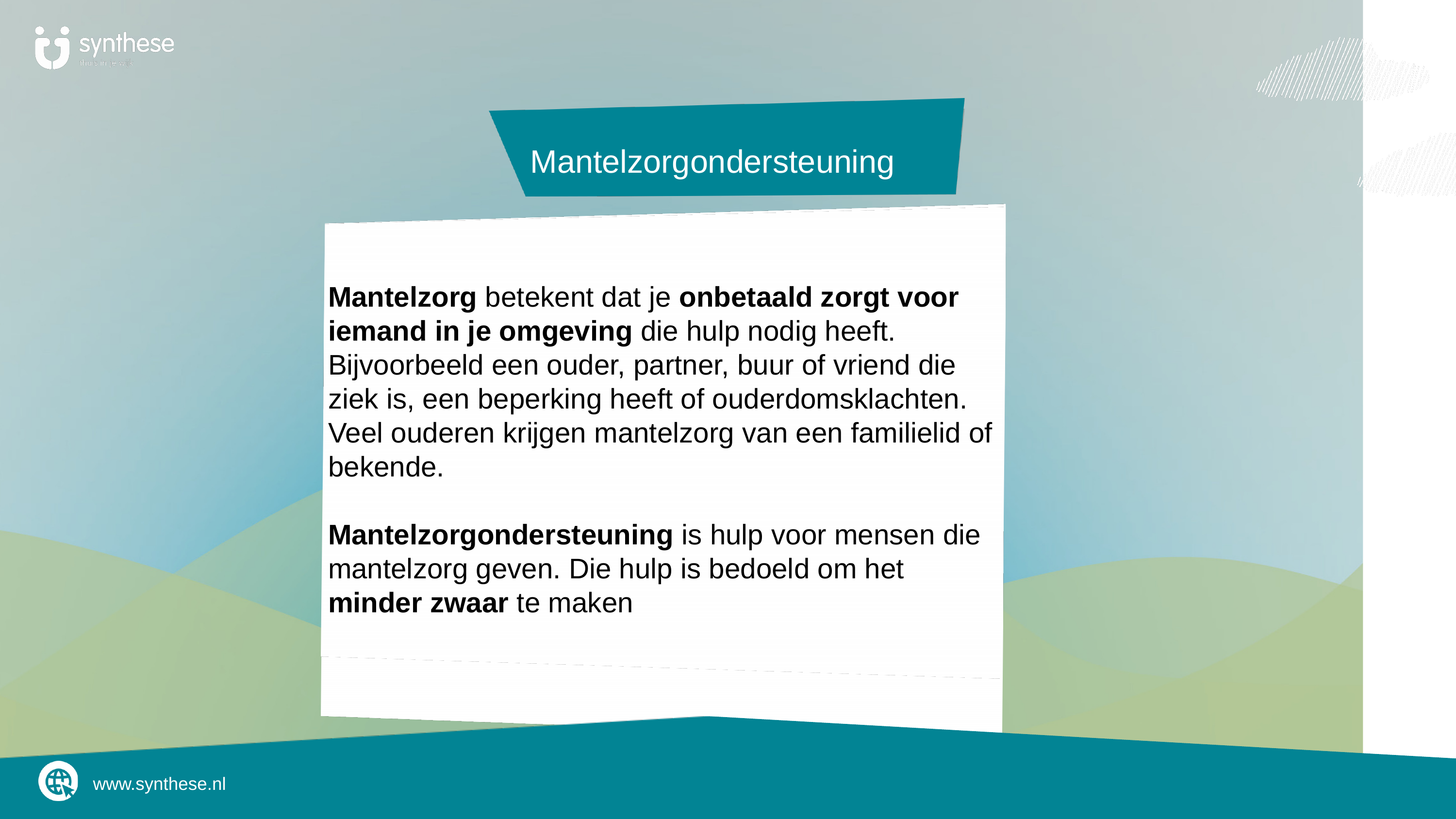

Mantelzorgondersteuning

Mantelzorg betekent dat je onbetaald zorgt voor iemand in je omgeving die hulp nodig heeft. Bijvoorbeeld een ouder, partner, buur of vriend die ziek is, een beperking heeft of ouderdomsklachten. Veel ouderen krijgen mantelzorg van een familielid of bekende.

Mantelzorgondersteuning is hulp voor mensen die mantelzorg geven. Die hulp is bedoeld om het minder zwaar te maken

www.synthese.nl